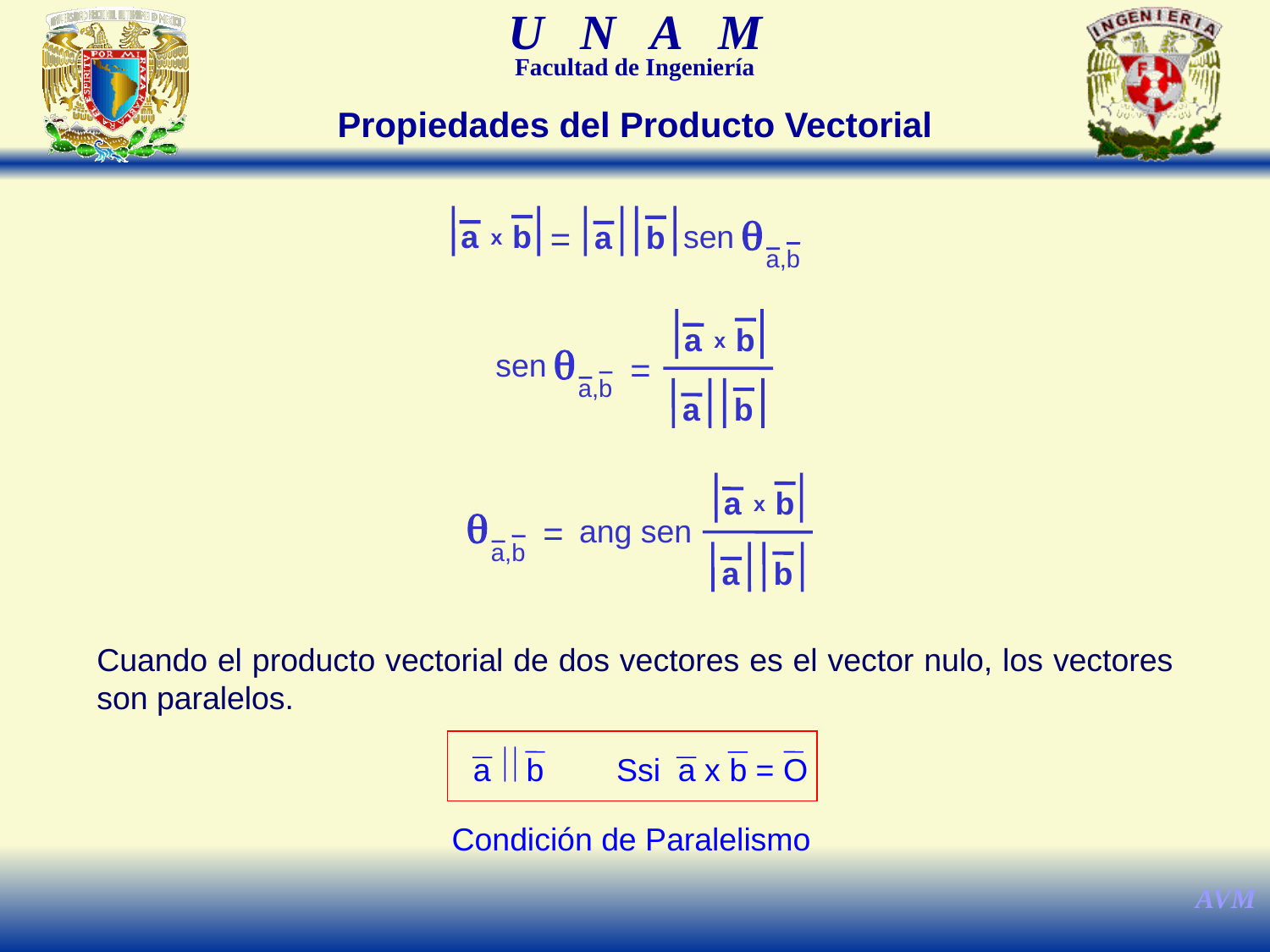

Propiedades del Producto Vectorial
θ

=
sen
a
b
a

b

x
a,b

a
b

x
θ
sen
=
a,b

a

b

a
b

x
θ
ang sen
=
a,b

a

b

Cuando el producto vectorial de dos vectores es el vector nulo, los vectores son paralelos.

Ssi  a x b = O

a    b

Condición de Paralelismo